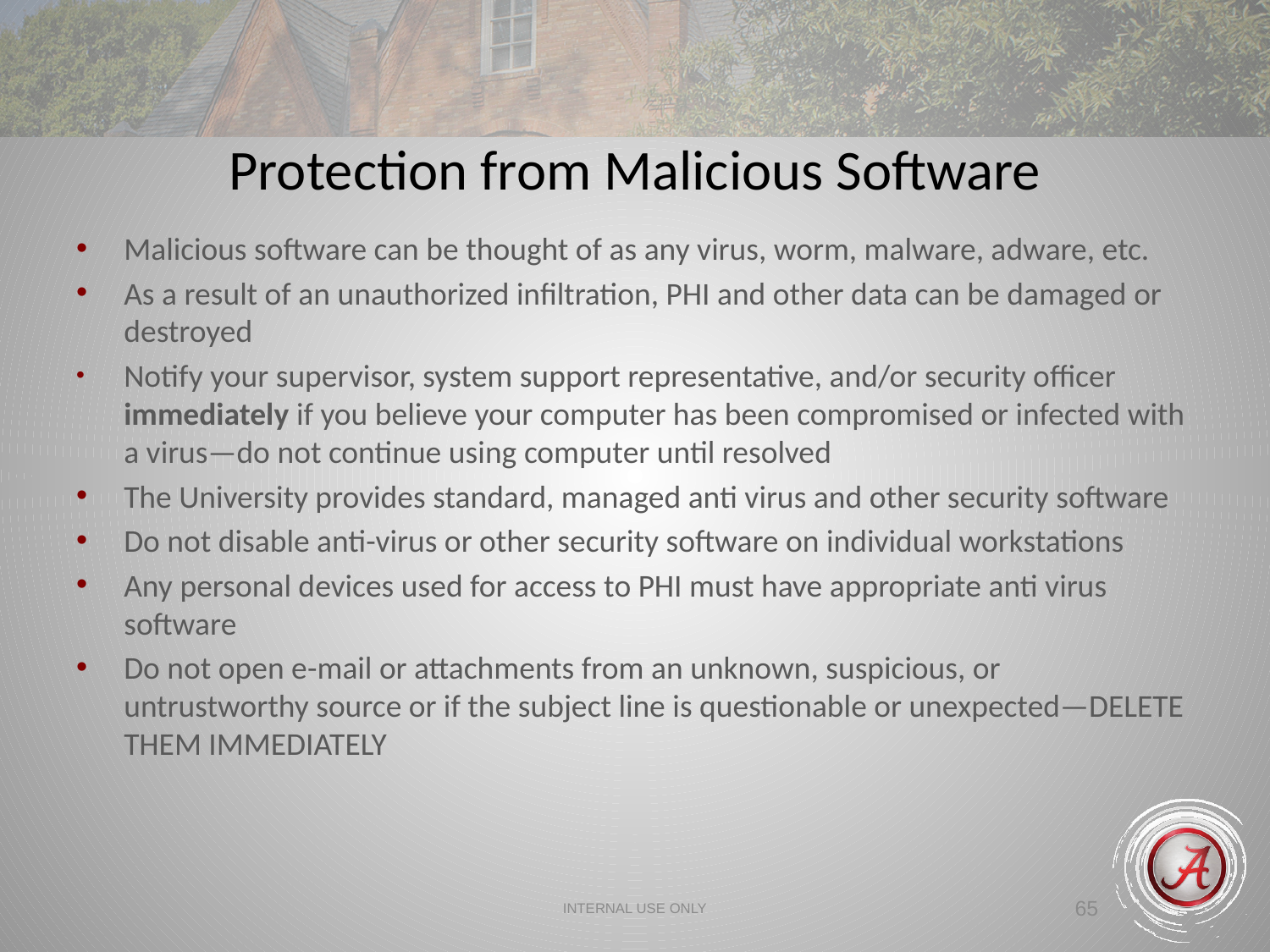

Protection from Malicious Software
Malicious software can be thought of as any virus, worm, malware, adware, etc.
As a result of an unauthorized infiltration, PHI and other data can be damaged or destroyed
Notify your supervisor, system support representative, and/or security officer immediately if you believe your computer has been compromised or infected with a virus—do not continue using computer until resolved
The University provides standard, managed anti virus and other security software
Do not disable anti-virus or other security software on individual workstations
Any personal devices used for access to PHI must have appropriate anti virus software
Do not open e-mail or attachments from an unknown, suspicious, or untrustworthy source or if the subject line is questionable or unexpected—DELETE THEM IMMEDIATELY

INTERNAL USE ONLY
65